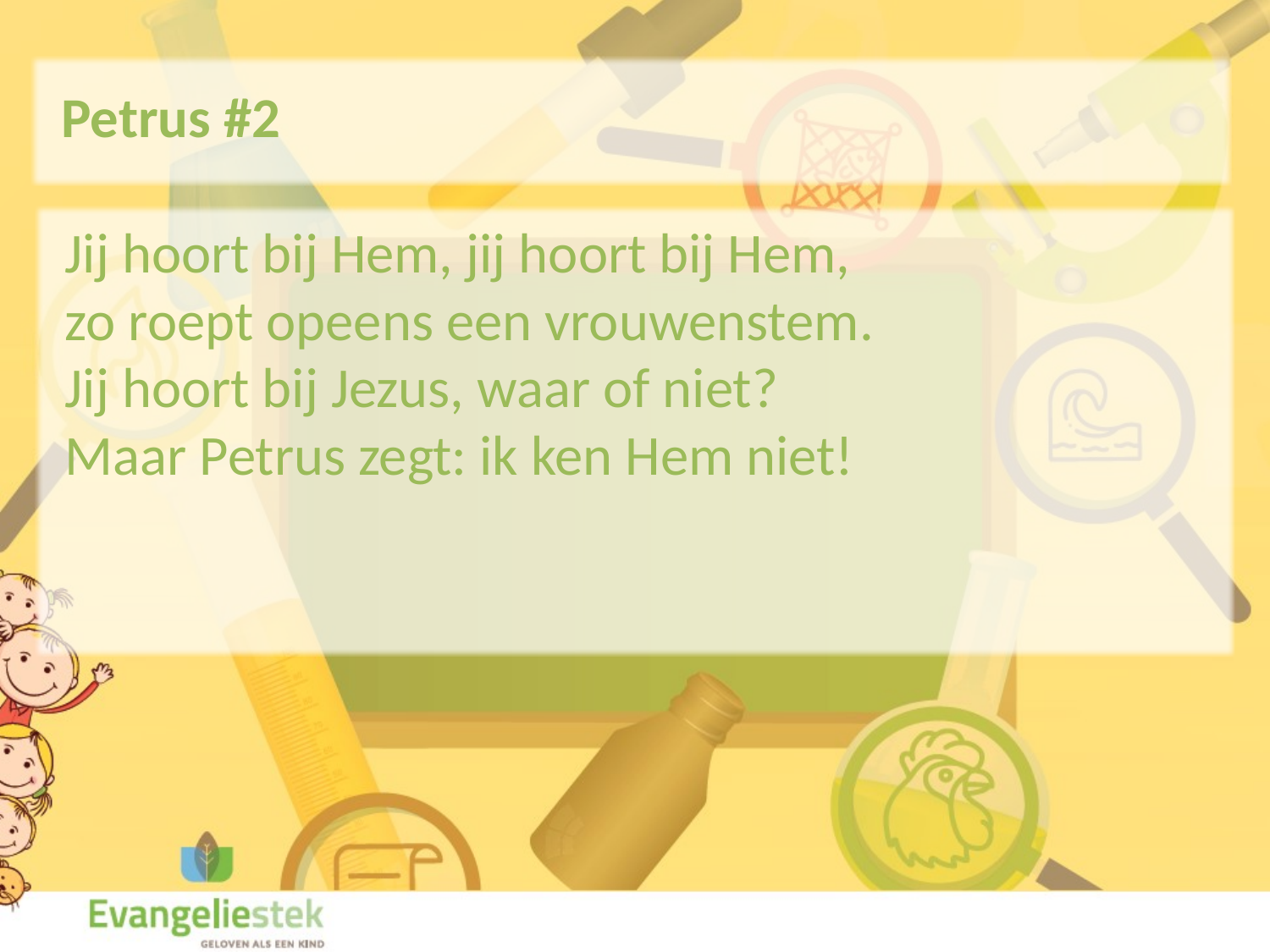

Petrus #2
Jij hoort bij Hem, jij hoort bij Hem,
zo roept opeens een vrouwenstem.
Jij hoort bij Jezus, waar of niet?
Maar Petrus zegt: ik ken Hem niet!